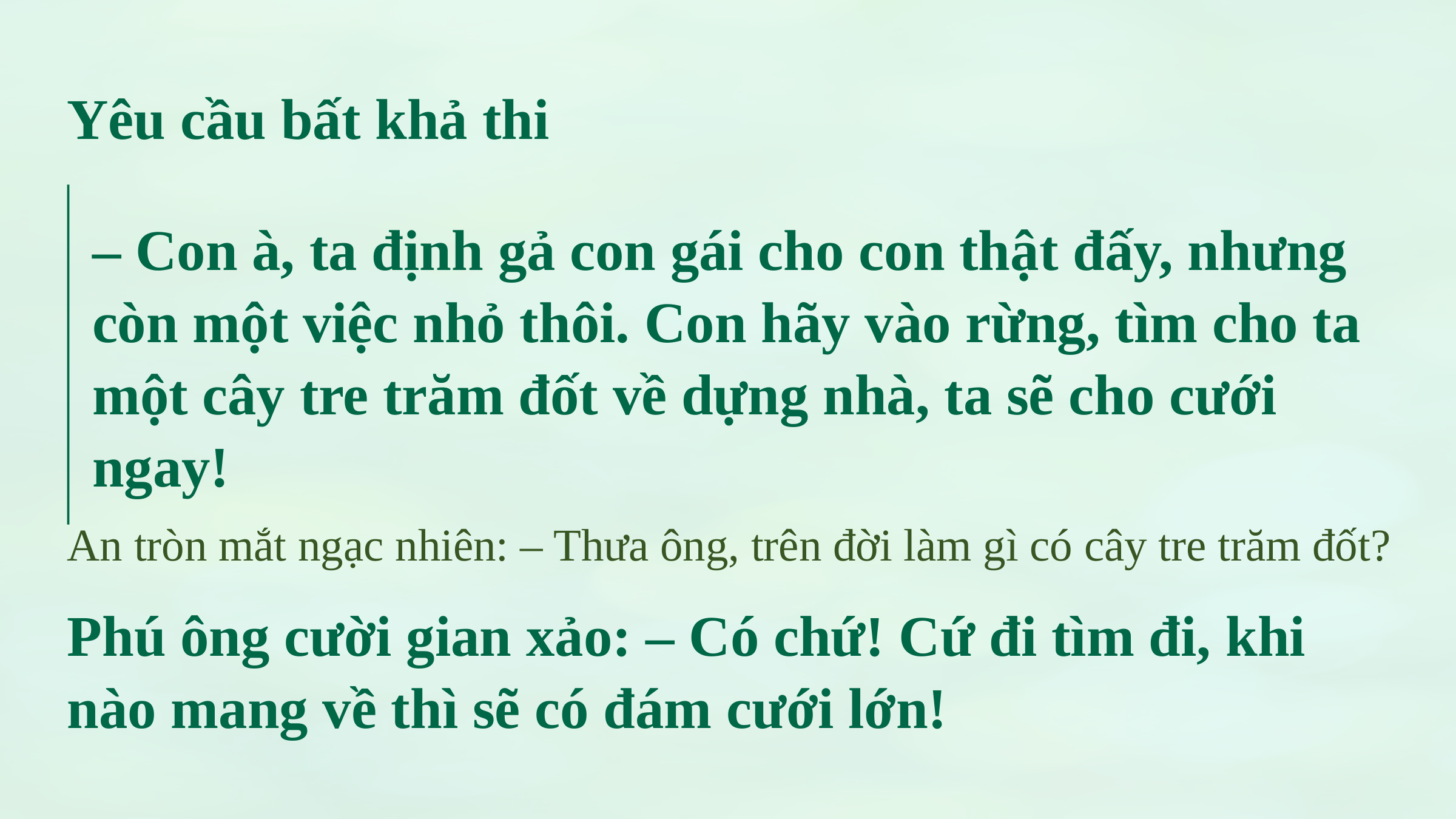

Yêu cầu bất khả thi

– Con à, ta định gả con gái cho con thật đấy, nhưng còn một việc nhỏ thôi. Con hãy vào rừng, tìm cho ta một cây tre trăm đốt về dựng nhà, ta sẽ cho cưới ngay!
An tròn mắt ngạc nhiên: – Thưa ông, trên đời làm gì có cây tre trăm đốt?
Phú ông cười gian xảo: – Có chứ! Cứ đi tìm đi, khi nào mang về thì sẽ có đám cưới lớn!